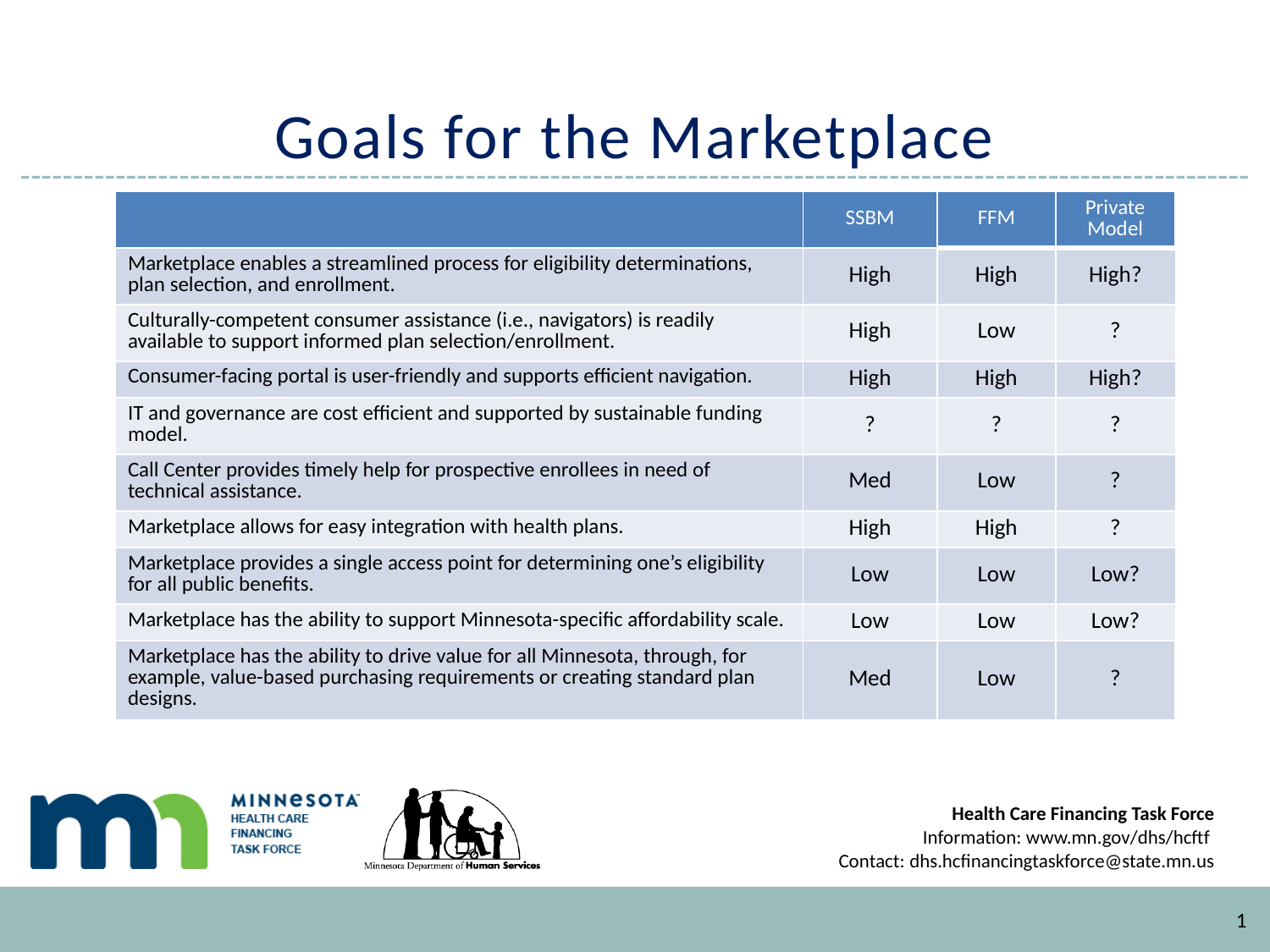

# Goals for the Marketplace
|  | SSBM | FFM | Private Model |
| --- | --- | --- | --- |
| Marketplace enables a streamlined process for eligibility determinations, plan selection, and enrollment. | High | High | High? |
| Culturally-competent consumer assistance (i.e., navigators) is readily available to support informed plan selection/enrollment. | High | Low | ? |
| Consumer-facing portal is user-friendly and supports efficient navigation. | High | High | High? |
| IT and governance are cost efficient and supported by sustainable funding model. | ? | ? | ? |
| Call Center provides timely help for prospective enrollees in need of technical assistance. | Med | Low | ? |
| Marketplace allows for easy integration with health plans. | High | High | ? |
| Marketplace provides a single access point for determining one’s eligibility for all public benefits. | Low | Low | Low? |
| Marketplace has the ability to support Minnesota-specific affordability scale. | Low | Low | Low? |
| Marketplace has the ability to drive value for all Minnesota, through, for example, value-based purchasing requirements or creating standard plan designs. | Med | Low | ? |
1